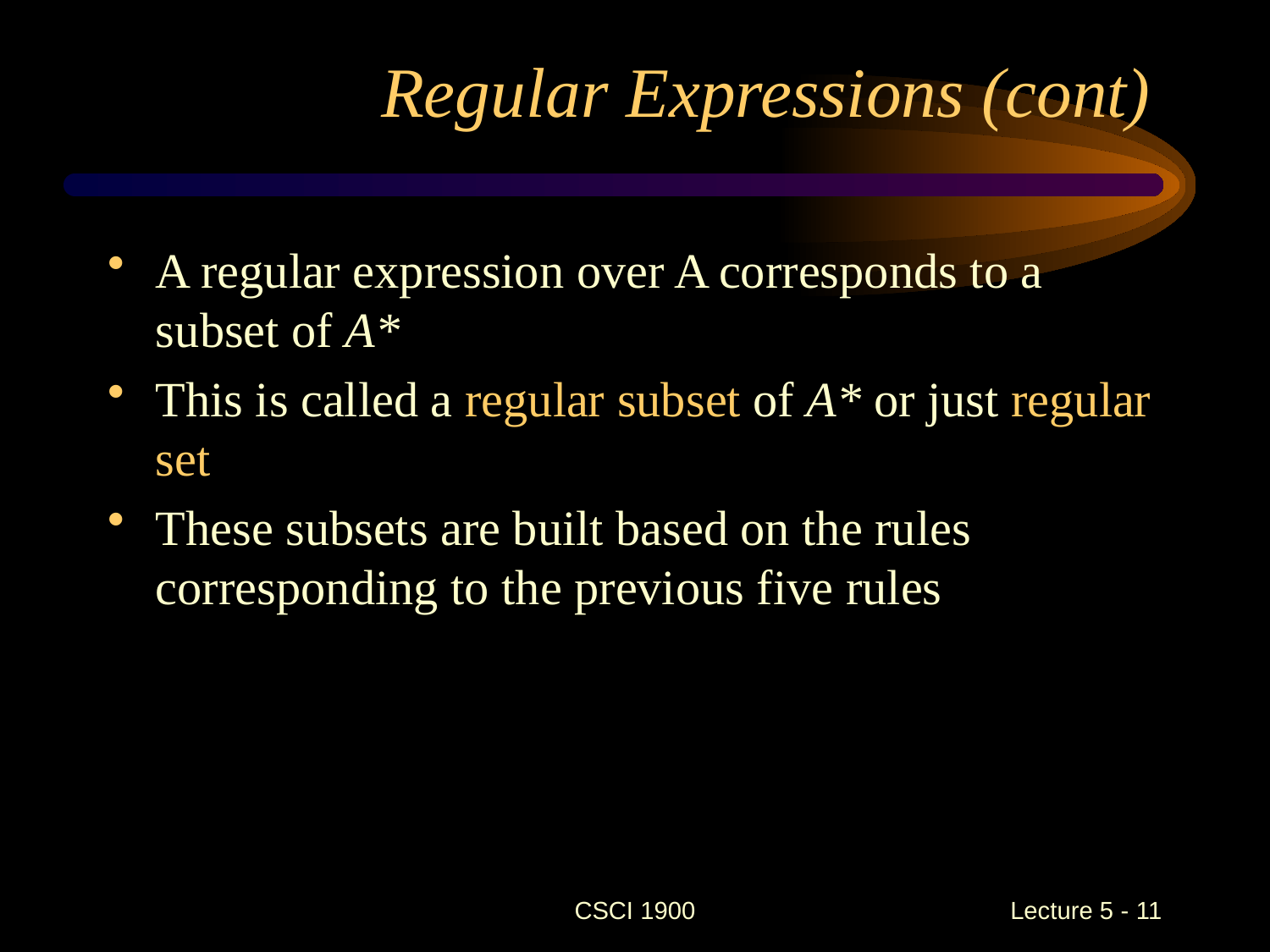

# Regular Expressions (cont)
A regular expression over A corresponds to a subset of A*
This is called a regular subset of A* or just regular set
These subsets are built based on the rules corresponding to the previous five rules

CSCI 1900
 Lecture 5 - 11